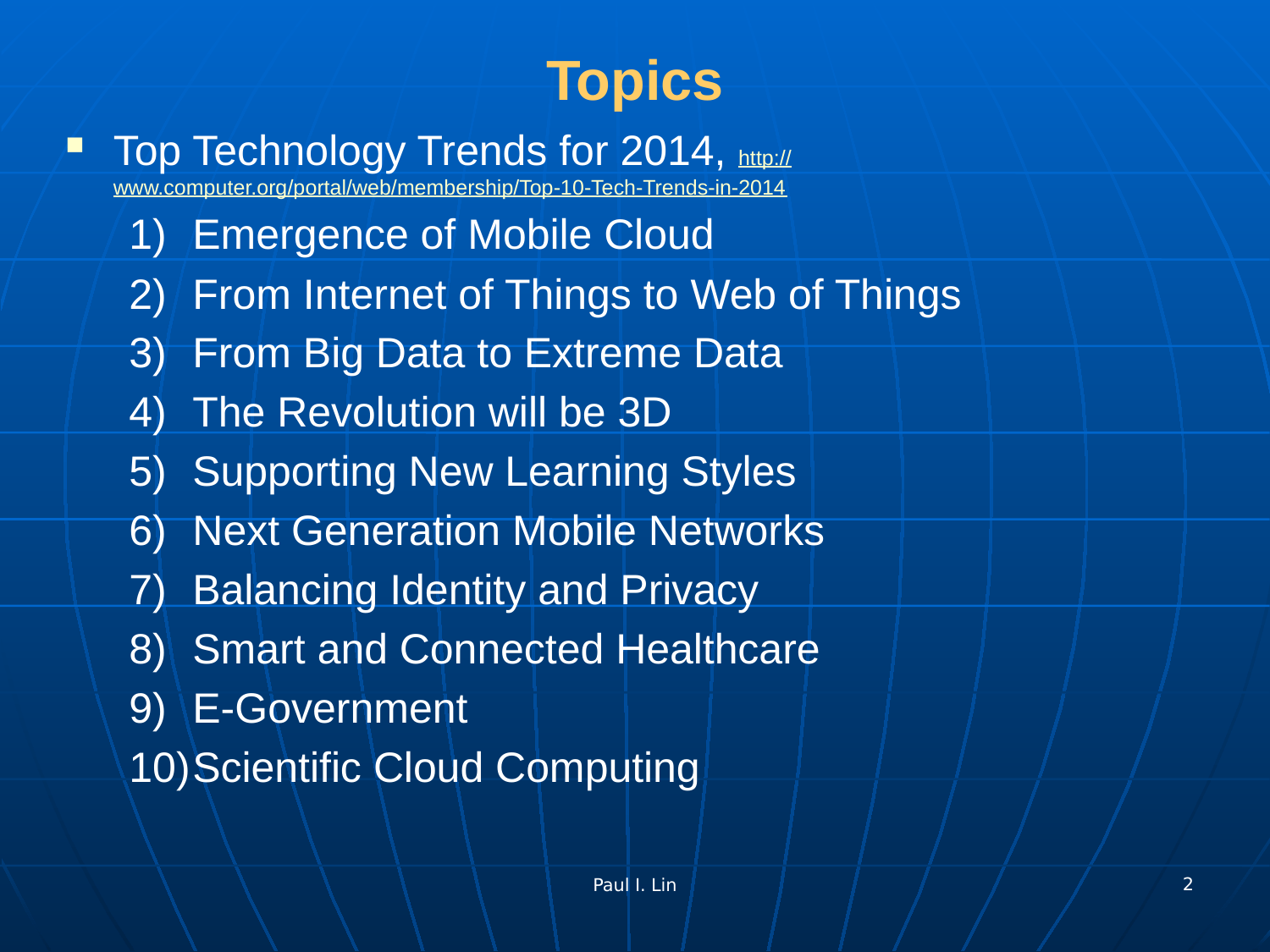

# Topics
Top Technology Trends for 2014, http://www.computer.org/portal/web/membership/Top-10-Tech-Trends-in-2014
Emergence of Mobile Cloud
From Internet of Things to Web of Things
From Big Data to Extreme Data
The Revolution will be 3D
Supporting New Learning Styles
Next Generation Mobile Networks
Balancing Identity and Privacy
Smart and Connected Healthcare
E-Government
Scientific Cloud Computing
2
Paul I. Lin